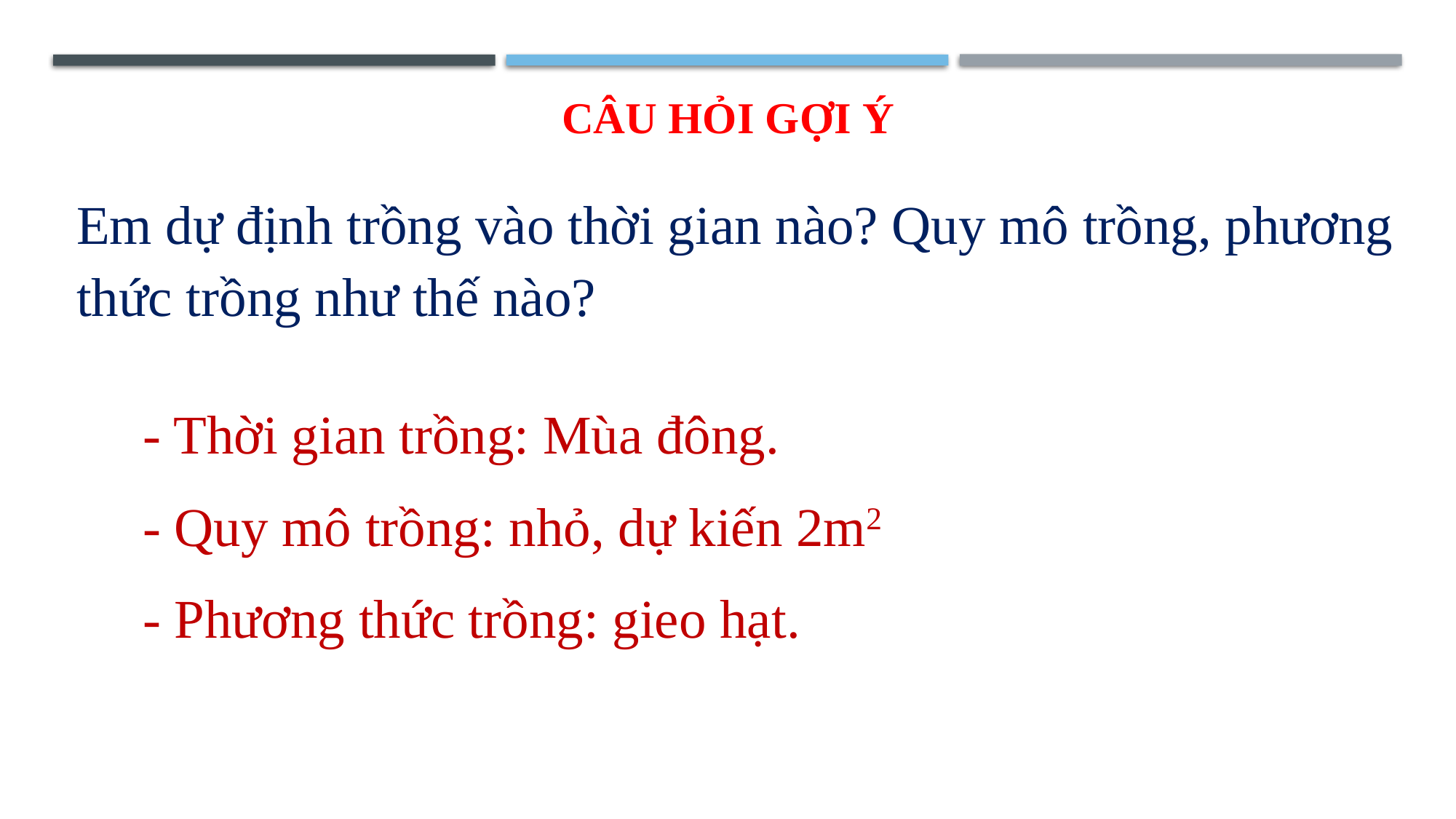

# CÂU HỎI GỢI Ý
Em dự định trồng vào thời gian nào? Quy mô trồng, phương thức trồng như thế nào?
- Thời gian trồng: Mùa đông.
- Quy mô trồng: nhỏ, dự kiến 2m2
- Phương thức trồng: gieo hạt.